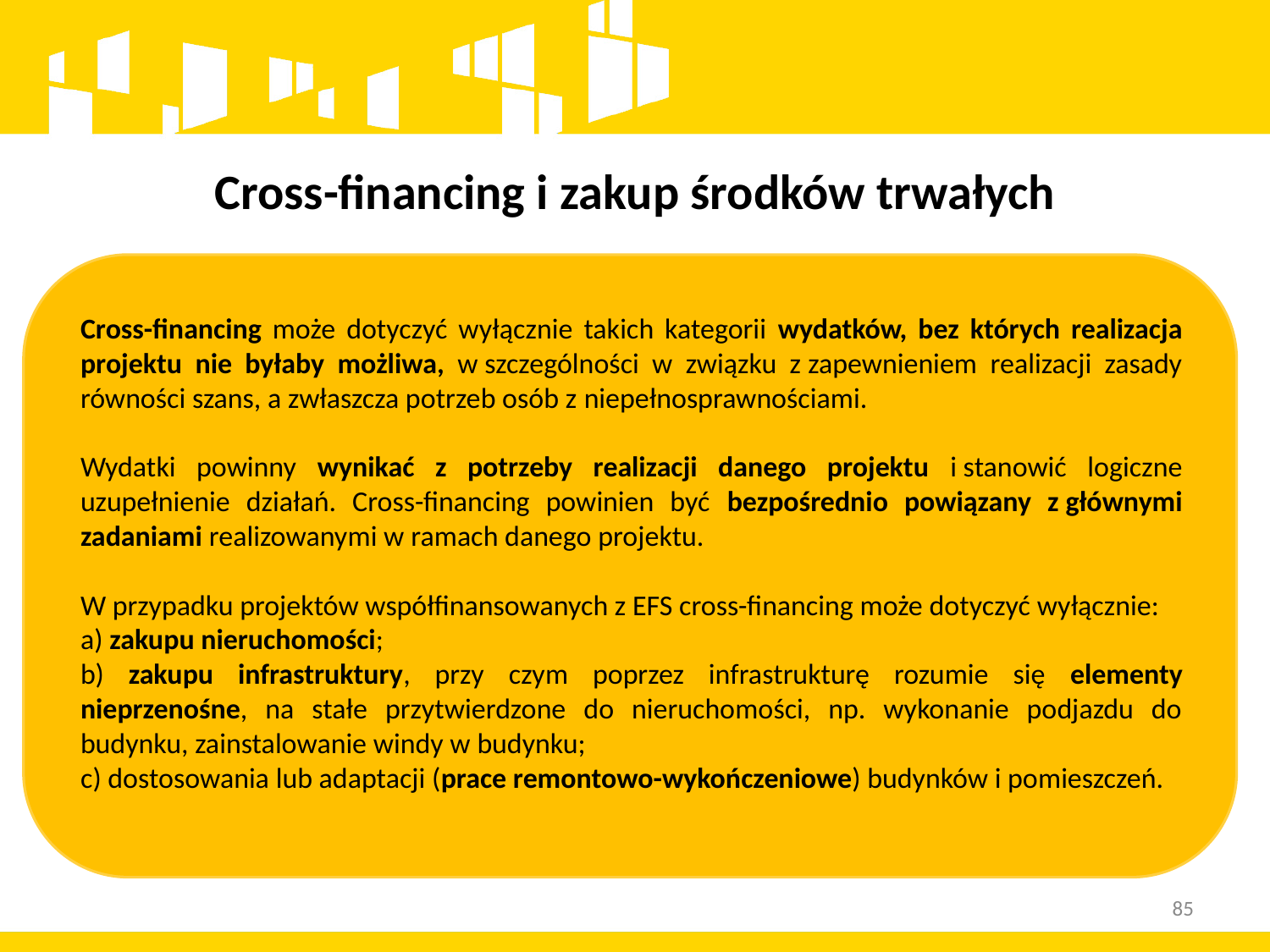

# Cross-financing i zakup środków trwałych

Cross-financing może dotyczyć wyłącznie takich kategorii wydatków, bez których realizacja projektu nie byłaby możliwa, w szczególności w związku z zapewnieniem realizacji zasady równości szans, a zwłaszcza potrzeb osób z niepełnosprawnościami.

Wydatki powinny wynikać z potrzeby realizacji danego projektu i stanowić logiczne uzupełnienie działań. Cross-financing powinien być bezpośrednio powiązany z głównymi zadaniami realizowanymi w ramach danego projektu.

W przypadku projektów współfinansowanych z EFS cross-financing może dotyczyć wyłącznie:
a) zakupu nieruchomości;
b) zakupu infrastruktury, przy czym poprzez infrastrukturę rozumie się elementy nieprzenośne, na stałe przytwierdzone do nieruchomości, np. wykonanie podjazdu do budynku, zainstalowanie windy w budynku;
c) dostosowania lub adaptacji (prace remontowo-wykończeniowe) budynków i pomieszczeń.

85